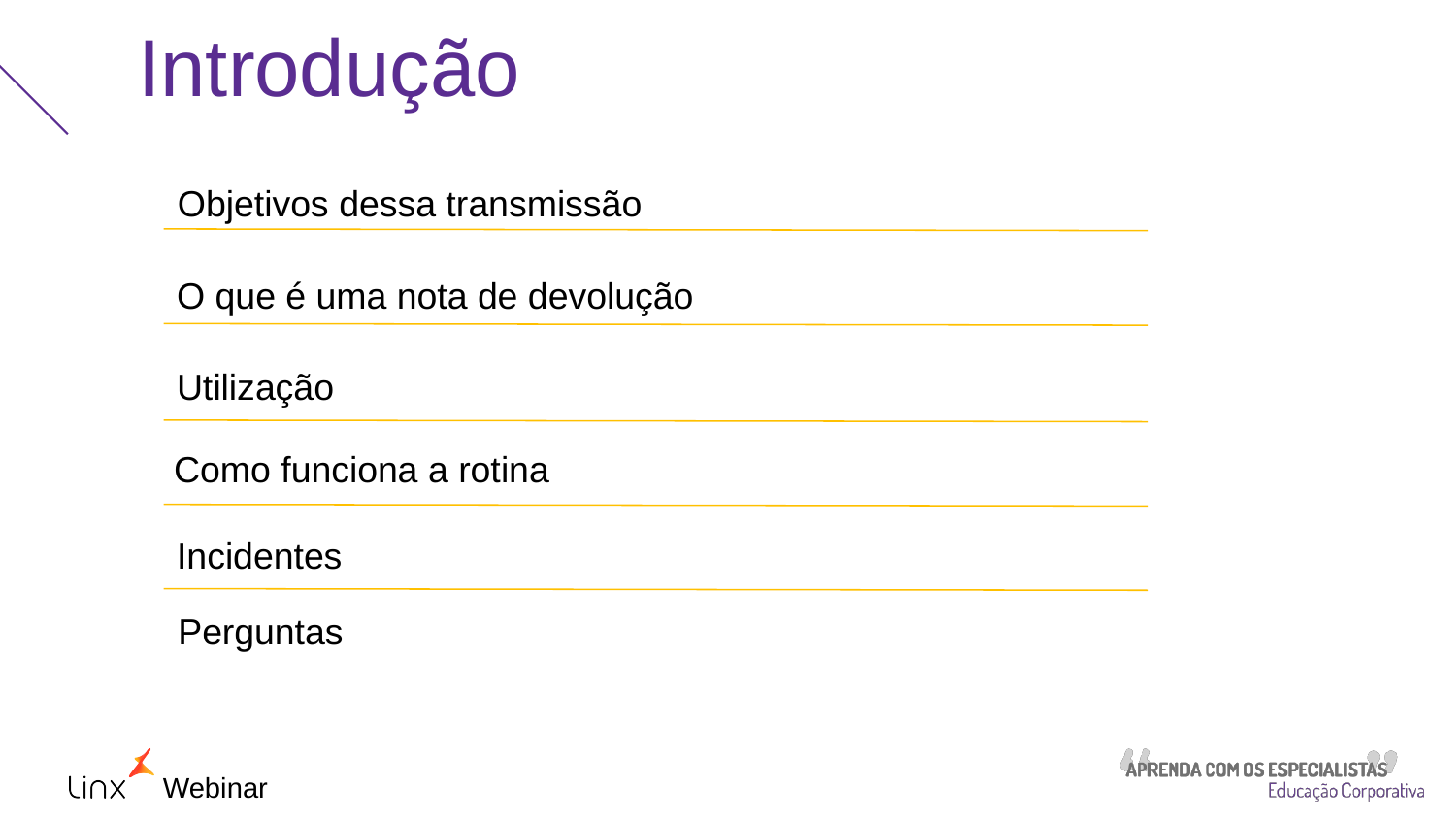

Introdução
Objetivos dessa transmissão
O que é uma nota de devolução
Utilização
Como funciona a rotina
Incidentes
Perguntas